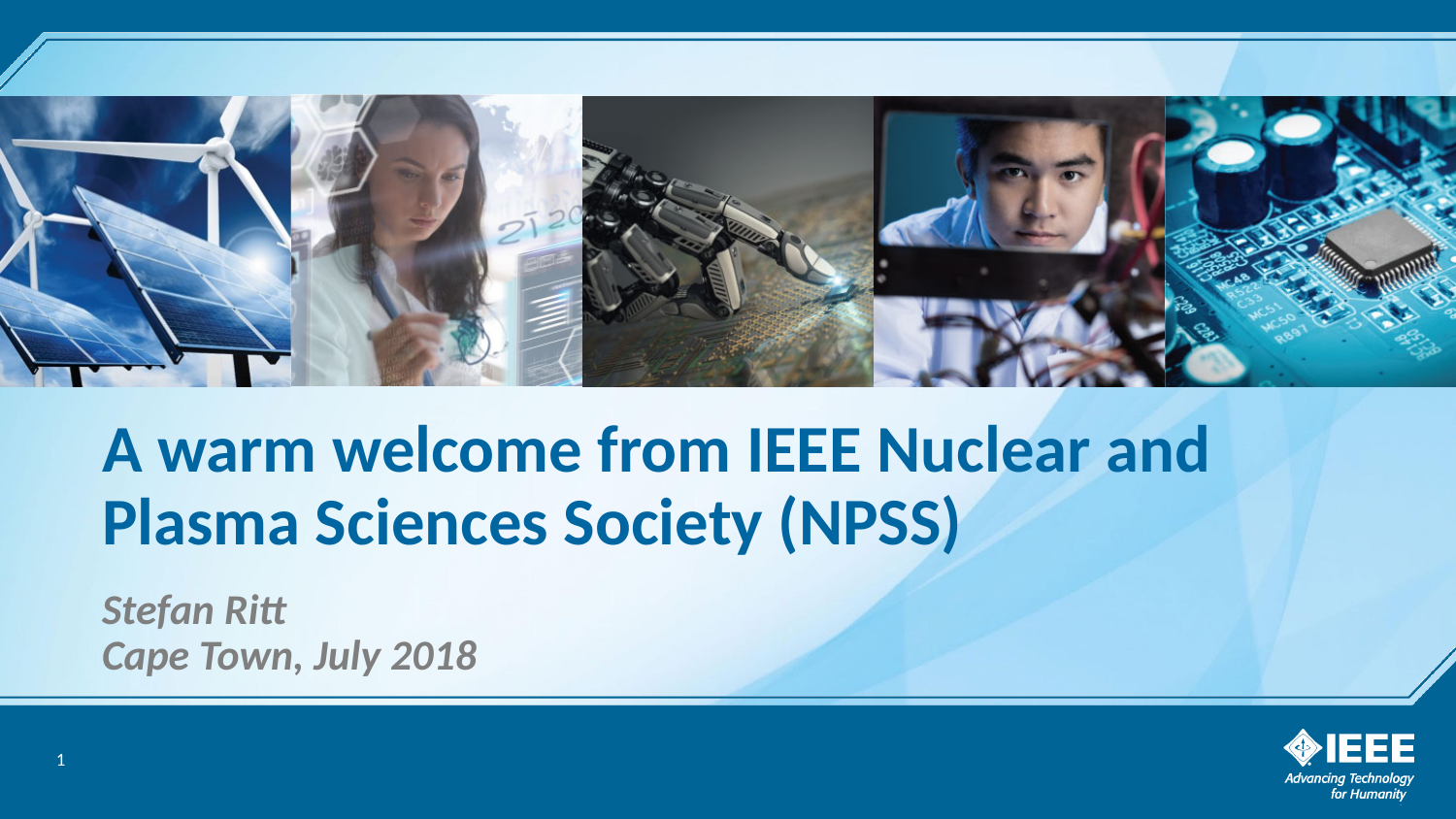

# A warm welcome from IEEE Nuclear and Plasma Sciences Society (NPSS)
Stefan Ritt
Cape Town, July 2018